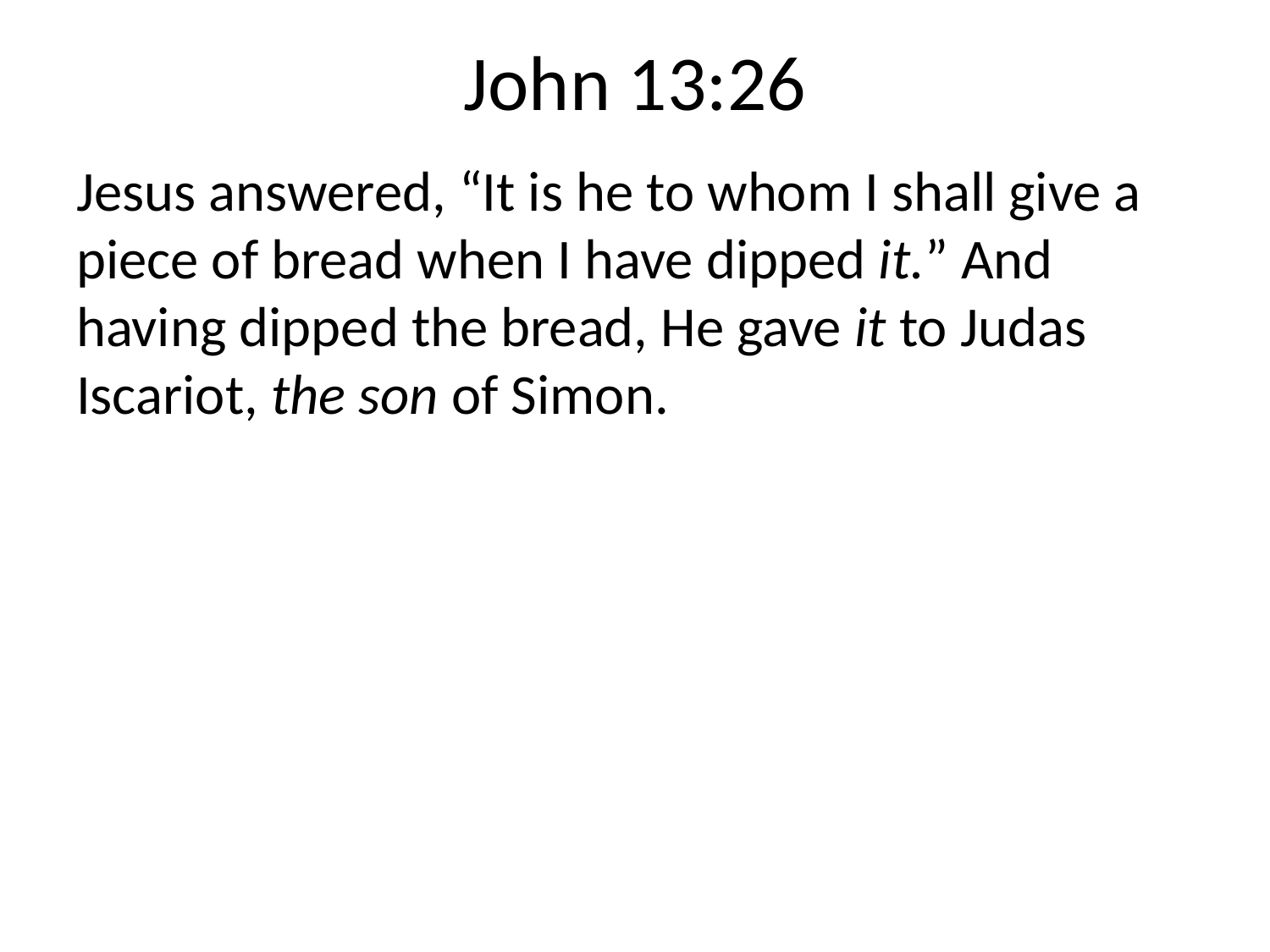

# John 13:26
Jesus answered, “It is he to whom I shall give a piece of bread when I have dipped it.” And having dipped the bread, He gave it to Judas Iscariot, the son of Simon.